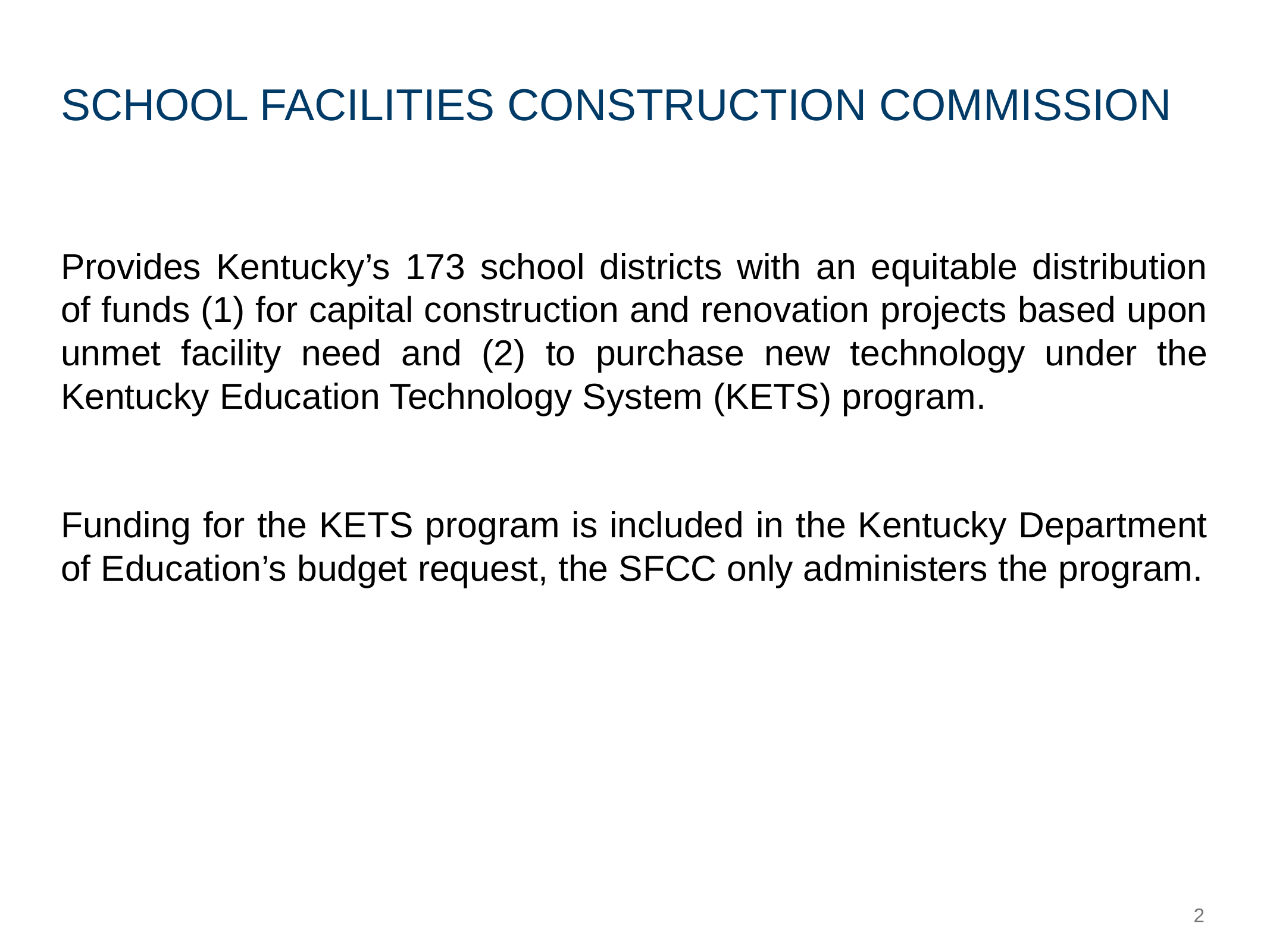

# School Facilities Construction Commission

Provides Kentucky’s 173 school districts with an equitable distribution of funds (1) for capital construction and renovation projects based upon unmet facility need and (2) to purchase new technology under the Kentucky Education Technology System (KETS) program.

Funding for the KETS program is included in the Kentucky Department of Education’s budget request, the SFCC only administers the program.

2